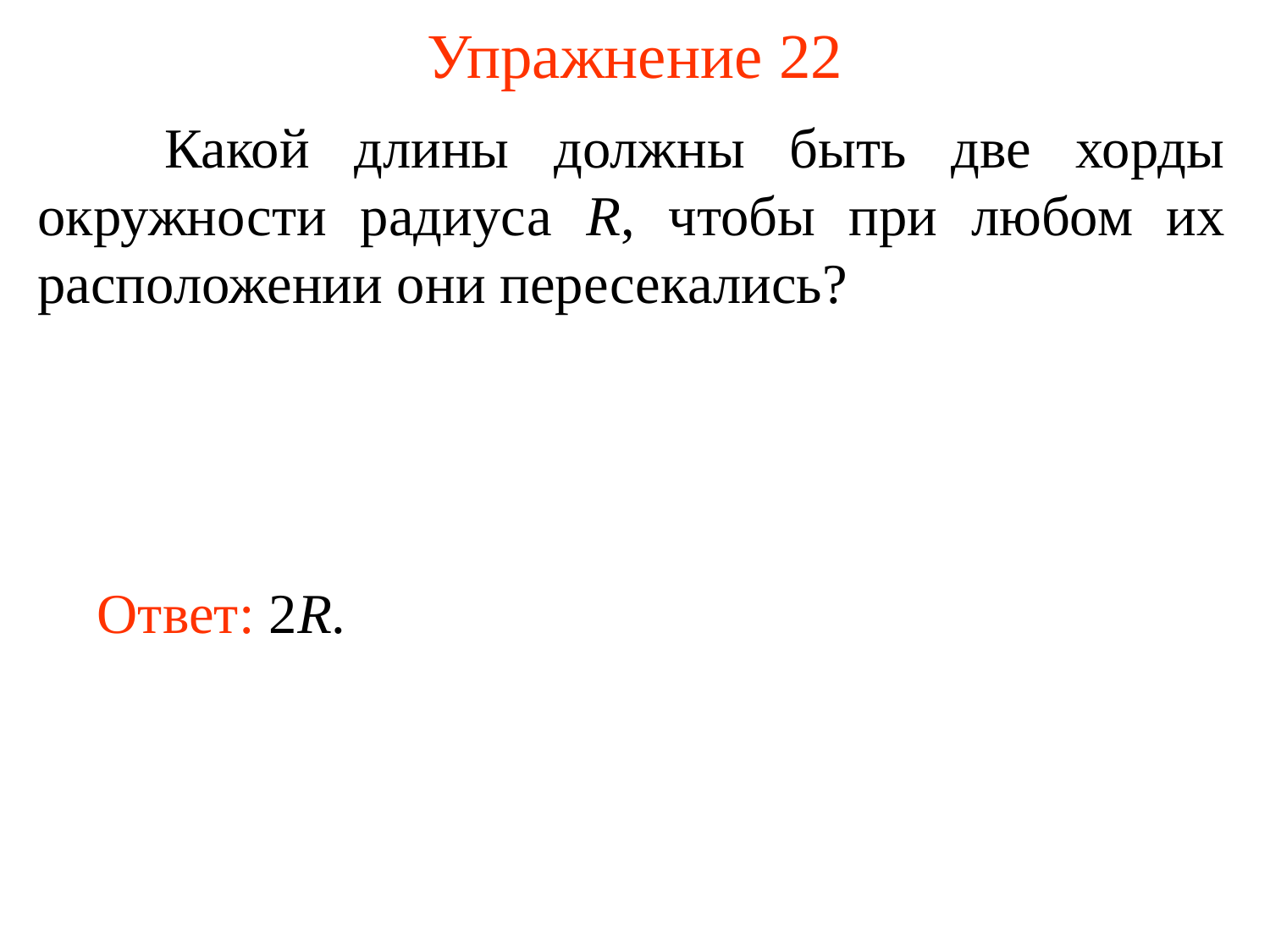

# Упражнение 22
	Какой длины должны быть две хорды окружности радиуса R, чтобы при любом их расположении они пересекались?
Ответ: 2R.